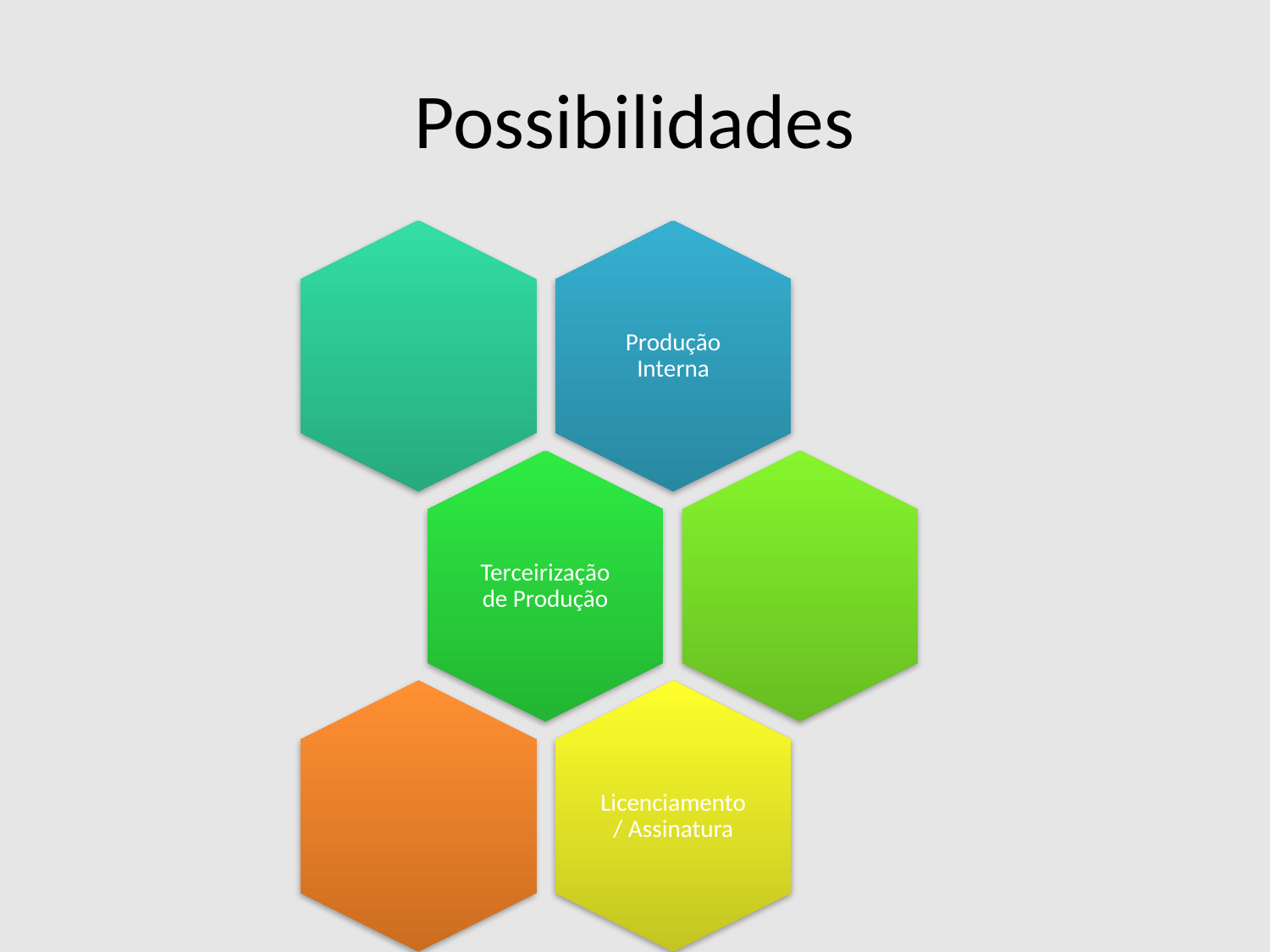

# Possibilidades
Produção Interna

Terceirização de Produção

Licenciamento / Assinatura